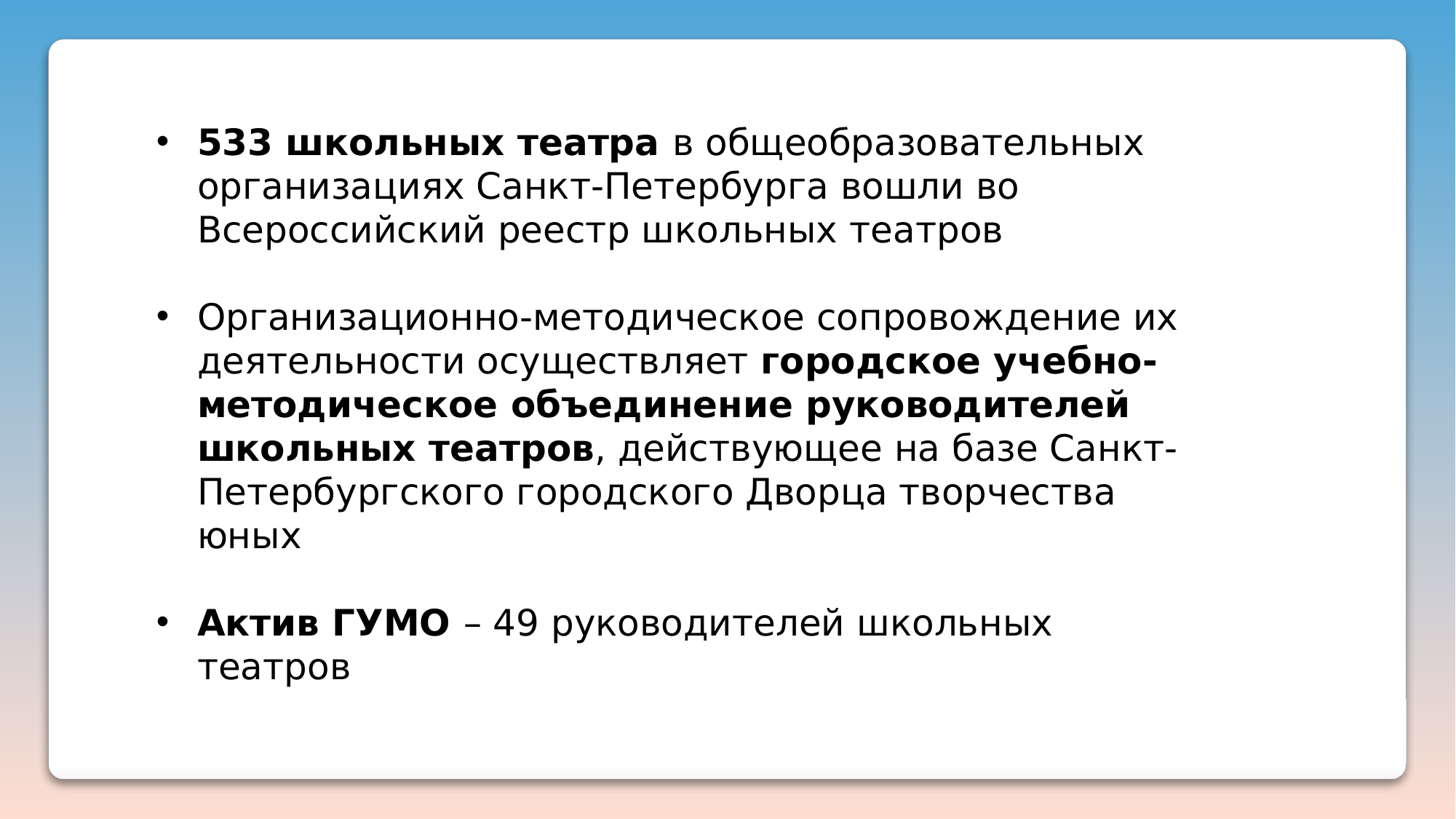

533 школьных театра в общеобразовательных организациях Санкт-Петербурга вошли во Всероссийский реестр школьных театров

Организационно-методическое сопровождение их деятельности осуществляет городское учебно-методическое объединение руководителей школьных театров, действующее на базе Санкт-Петербургского городского Дворца творчества юных

Актив ГУМО – 49 руководителей школьных театров